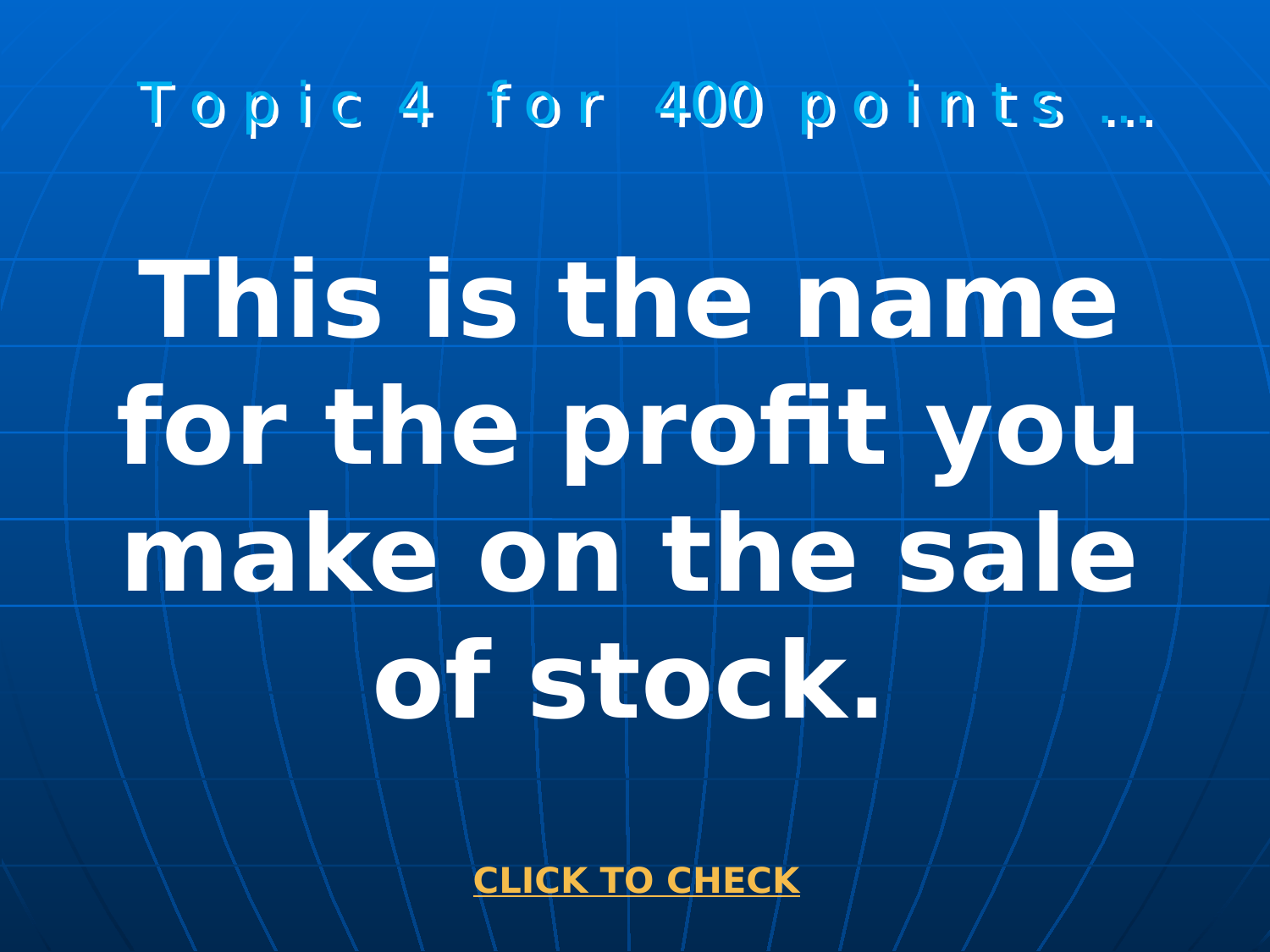

T o p i c  4   f o r   400  p o i n t s  …
This is the name for the profit you make on the sale of stock.
CLICK TO CHECK